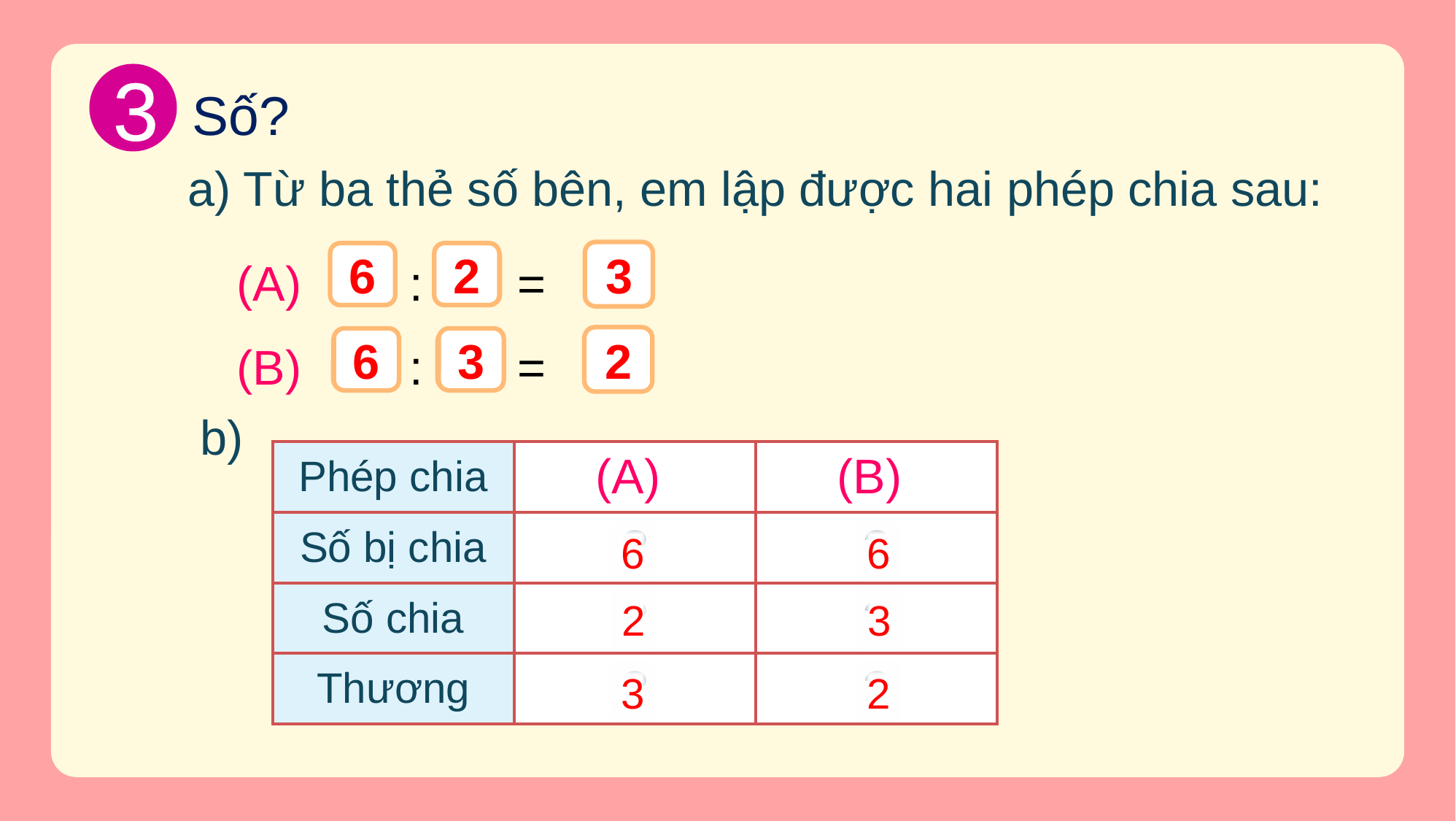

3
Số?
a) Từ ba thẻ số bên, em lập được hai phép chia sau:
3
6
2
(A)        :       =
?
?
?
2
6
3
(B)        :       =
?
?
?
b)
| Phép chia | (A) | (B) |
| --- | --- | --- |
| Số bị chia | ? | ? |
| Số chia | ? | ? |
| Thương | ? | ? |
6
6
2
3
3
2